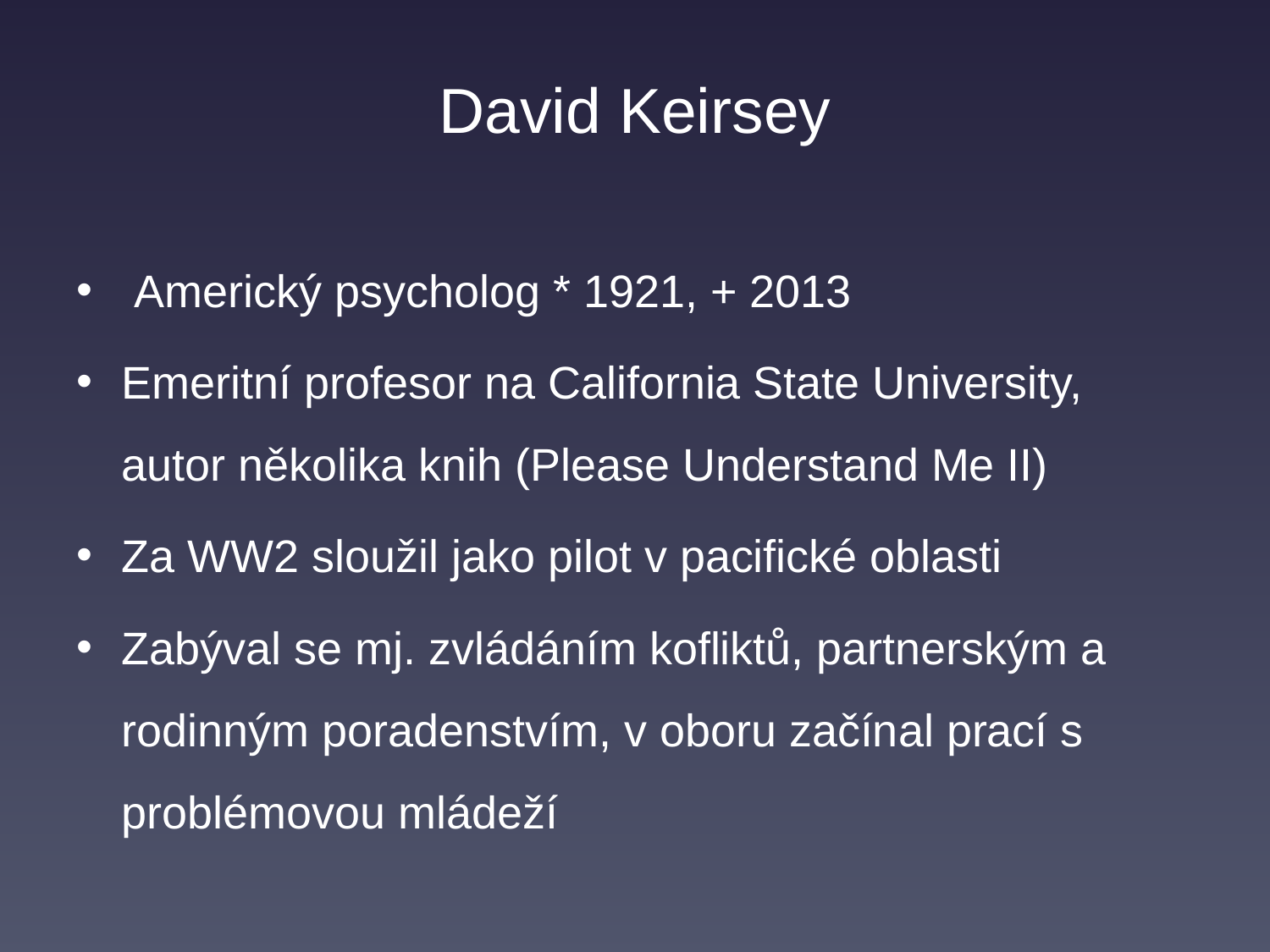

# David Keirsey
 Americký psycholog * 1921, + 2013
Emeritní profesor na California State University, autor několika knih (Please Understand Me II)
Za WW2 sloužil jako pilot v pacifické oblasti
Zabýval se mj. zvládáním kofliktů, partnerským a rodinným poradenstvím, v oboru začínal prací s problémovou mládeží